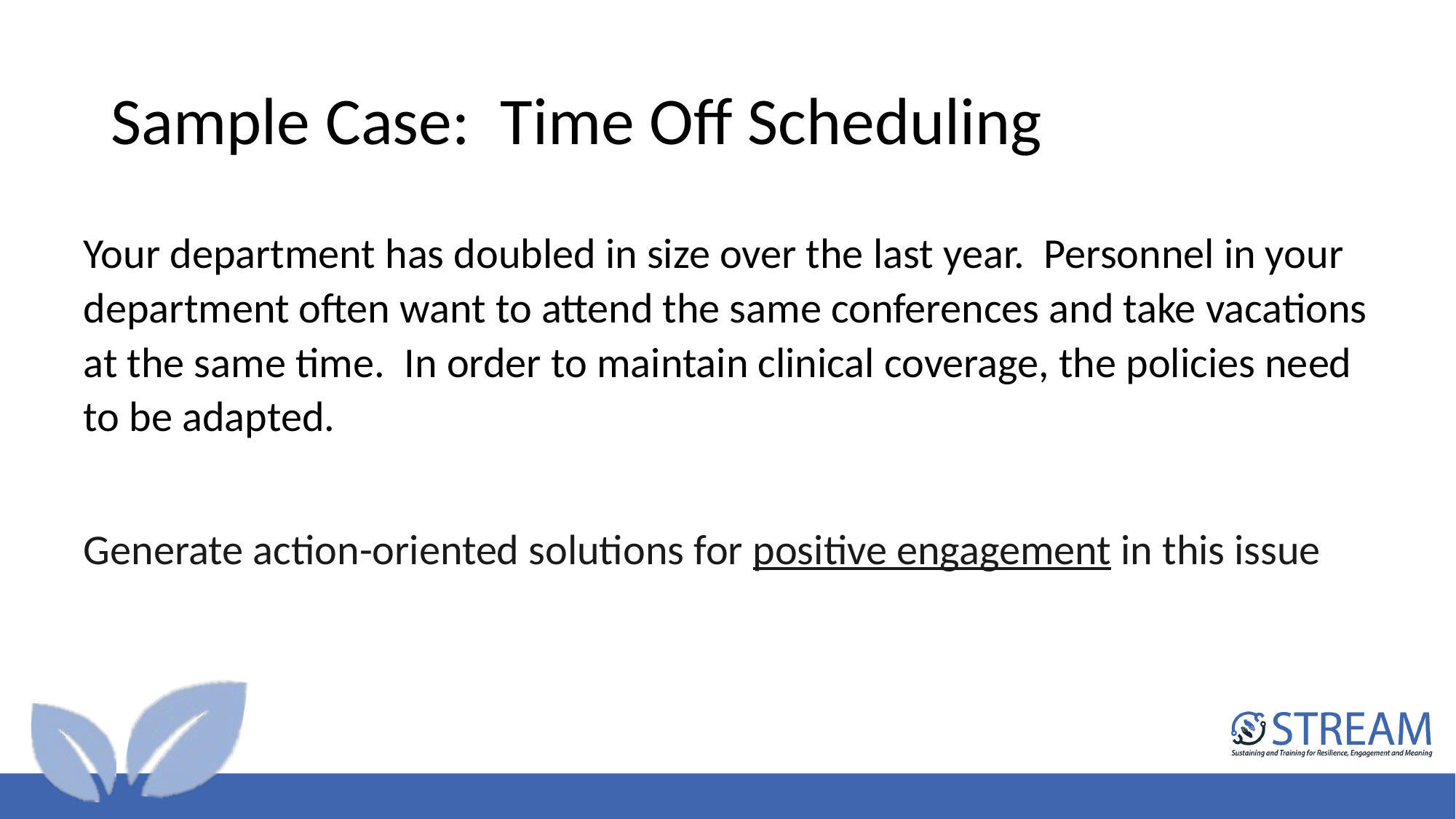

# Sample Case:  Time Off Scheduling
Your department has doubled in size over the last year.  Personnel in your department often want to attend the same conferences and take vacations at the same time.  In order to maintain clinical coverage, the policies need to be adapted.

Generate action-oriented solutions for positive engagement in this issue